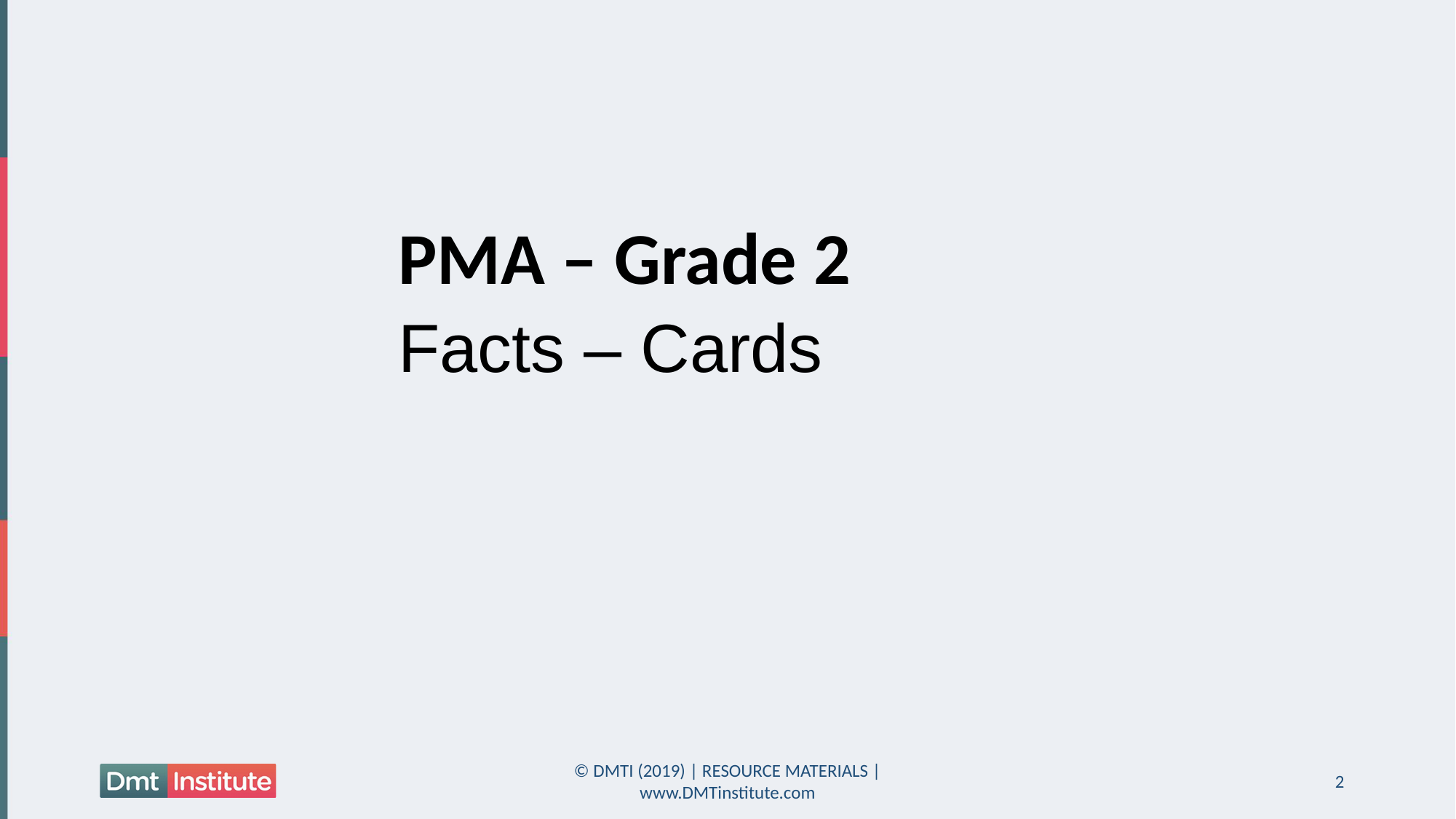

PMA – Grade 2
Facts – Cards
© DMTI (2019) | RESOURCE MATERIALS | www.DMTinstitute.com
2